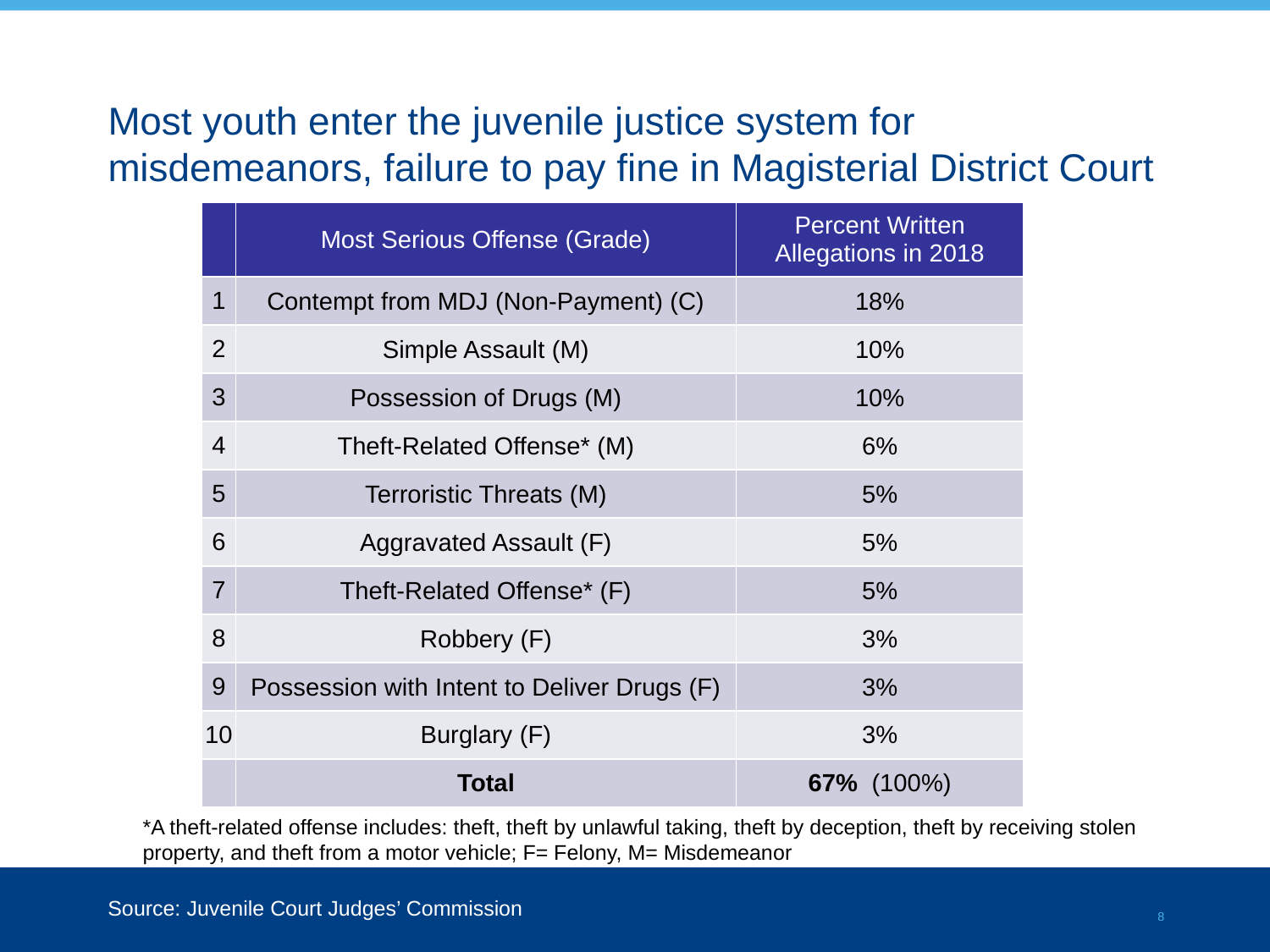

# Most youth enter the juvenile justice system for misdemeanors, failure to pay fine in Magisterial District Court
|  | Most Serious Offense (Grade) | Percent Written Allegations in 2018 |
| --- | --- | --- |
| 1 | Contempt from MDJ (Non-Payment) (C) | 18% |
| 2 | Simple Assault (M) | 10% |
| 3 | Possession of Drugs (M) | 10% |
| 4 | Theft-Related Offense\* (M) | 6% |
| 5 | Terroristic Threats (M) | 5% |
| 6 | Aggravated Assault (F) | 5% |
| 7 | Theft-Related Offense\* (F) | 5% |
| 8 | Robbery (F) | 3% |
| 9 | Possession with Intent to Deliver Drugs (F) | 3% |
| 10 | Burglary (F) | 3% |
|  | Total | 67% (100%) |
*A theft-related offense includes: theft, theft by unlawful taking, theft by deception, theft by receiving stolen property, and theft from a motor vehicle; F= Felony, M= Misdemeanor
Source: Juvenile Court Judges’ Commission